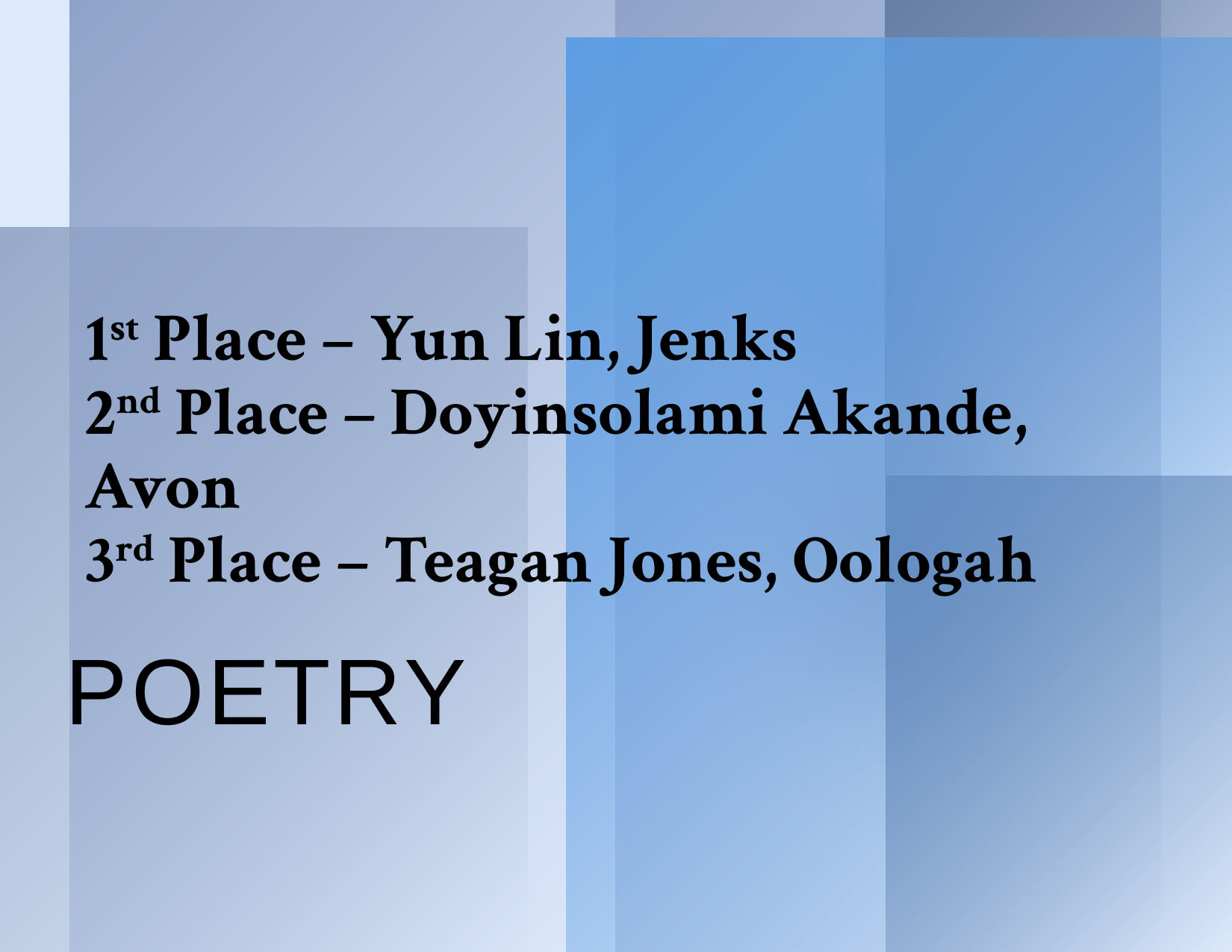

# 1st Place – Yun Lin, Jenks 2nd Place – Doyinsolami Akande, Avon 3rd Place – Teagan Jones, Oologah
Poetry